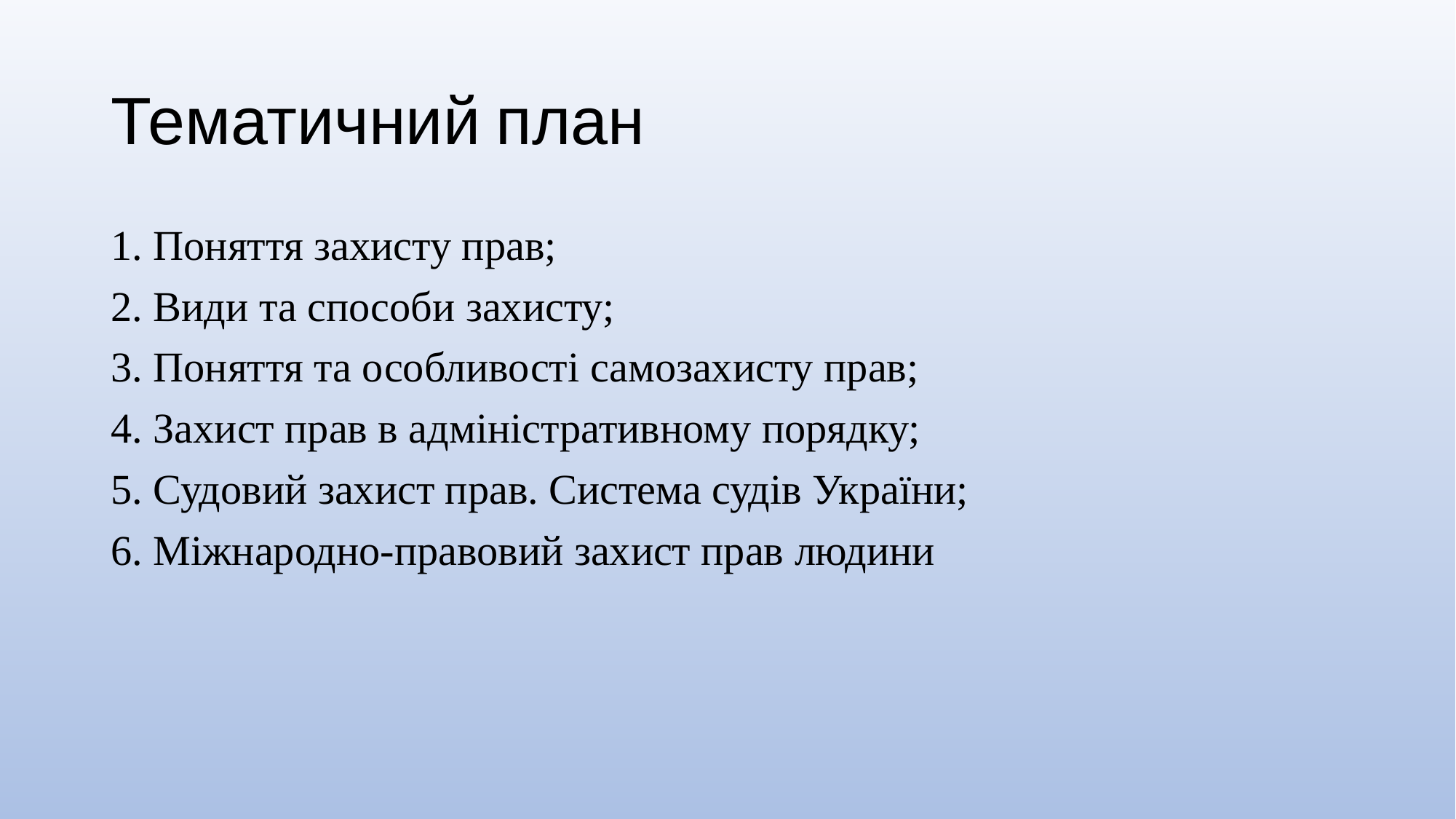

# Тематичний план
1. Поняття захисту прав;
2. Види та способи захисту;
3. Поняття та особливості самозахисту прав;
4. Захист прав в адміністративному порядку;
5. Судовий захист прав. Система судів України;
6. Міжнародно-правовий захист прав людини